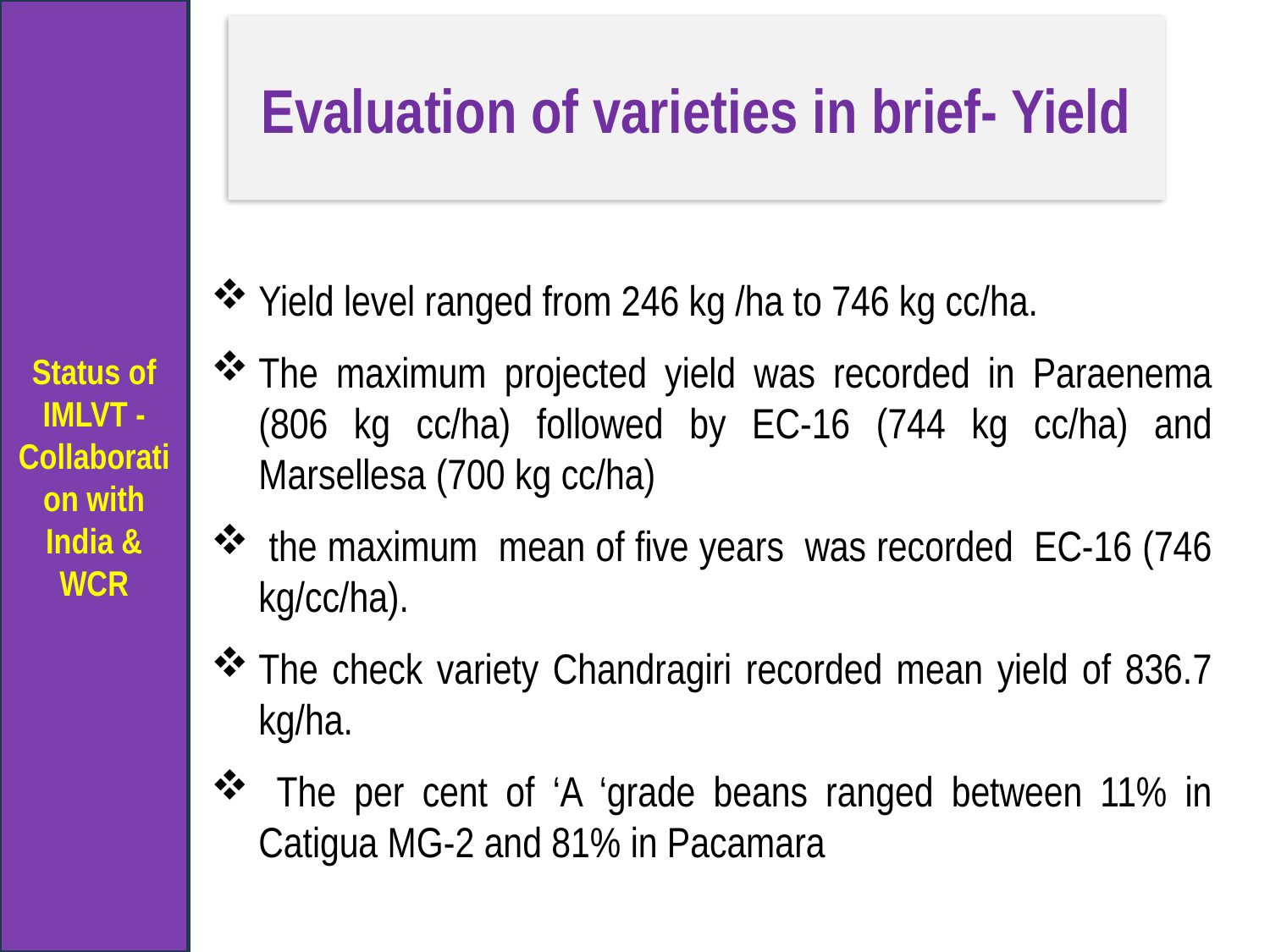

Status of IMLVT -Collaboration with India & WCR
# Evaluation of varieties in brief- Yield
Yield level ranged from 246 kg /ha to 746 kg cc/ha.
The maximum projected yield was recorded in Paraenema (806 kg cc/ha) followed by EC-16 (744 kg cc/ha) and Marsellesa (700 kg cc/ha)
 the maximum  mean of five years  was recorded  EC-16 (746 kg/cc/ha).
The check variety Chandragiri recorded mean yield of 836.7 kg/ha.
 The per cent of ‘A ‘grade beans ranged between 11% in Catigua MG-2 and 81% in Pacamara